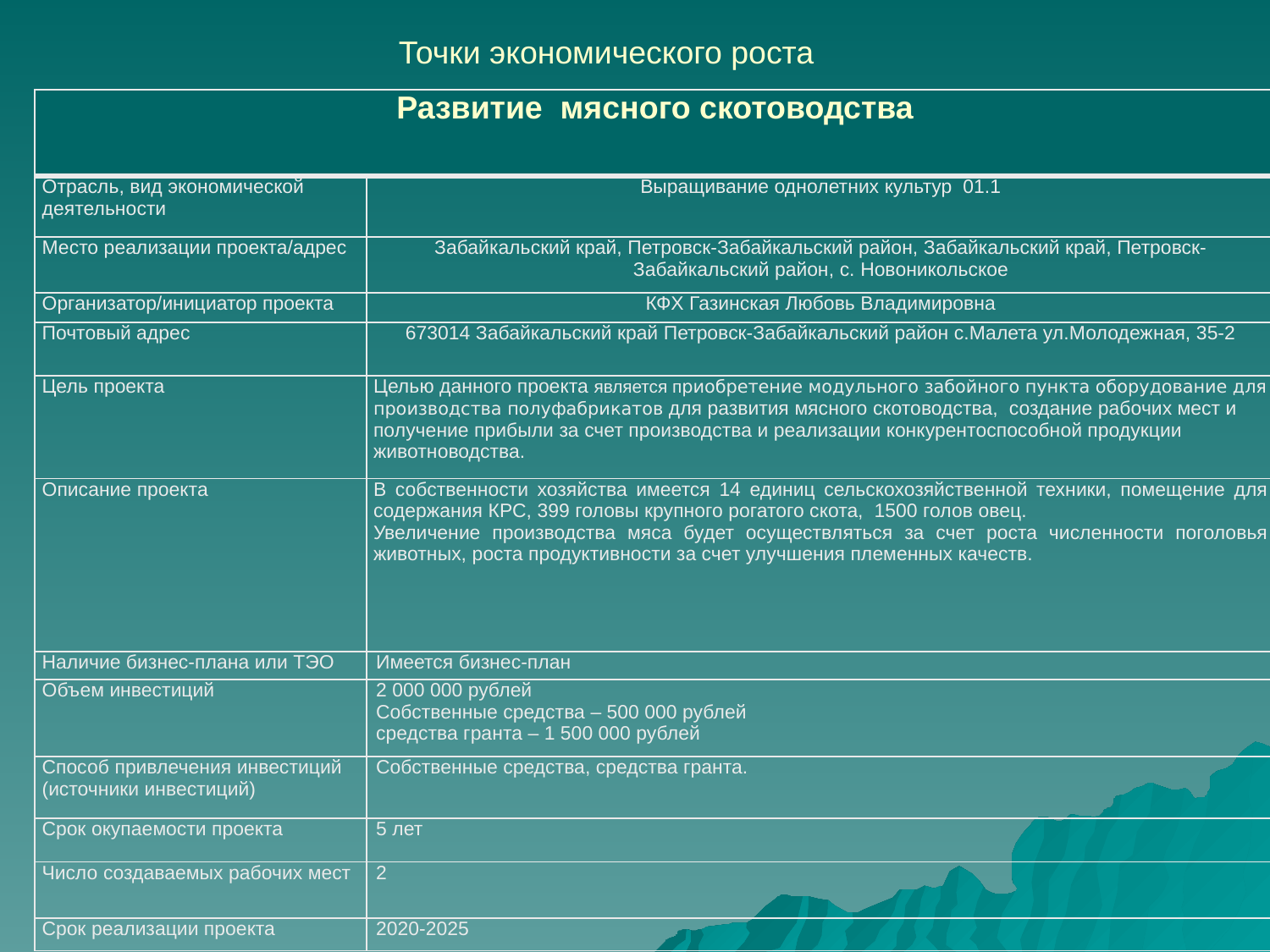

# Точки экономического роста
| Развитие мясного скотоводства |  |
| --- | --- |
| Отрасль, вид экономической деятельности | Выращивание однолетних культур 01.1 |
| Место реализации проекта/адрес | Забайкальский край, Петровск-Забайкальский район, Забайкальский край, Петровск-Забайкальский район, с. Новоникольское |
| Организатор/инициатор проекта | КФХ Газинская Любовь Владимировна |
| Почтовый адрес | 673014 Забайкальский край Петровск-Забайкальский район с.Малета ул.Молодежная, 35-2 |
| Цель проекта | Целью данного проекта является приобретение модульного забойного пункта оборудование для производства полуфабрикатов для развития мясного скотоводства, создание рабочих мест и получение прибыли за счет производства и реализации конкурентоспособной продукции животноводства. |
| Описание проекта | В собственности хозяйства имеется 14 единиц сельскохозяйственной техники, помещение для содержания КРС, 399 головы крупного рогатого скота, 1500 голов овец. Увеличение производства мяса будет осуществляться за счет роста численности поголовья животных, роста продуктивности за счет улучшения племенных качеств. |
| Наличие бизнес-плана или ТЭО | Имеется бизнес-план |
| Объем инвестиций | 2 000 000 рублей Собственные средства – 500 000 рублей средства гранта – 1 500 000 рублей |
| Способ привлечения инвестиций (источники инвестиций) | Собственные средства, средства гранта. |
| Срок окупаемости проекта | 5 лет |
| Число создаваемых рабочих мест | 2 |
| Срок реализации проекта | 2020-2025 |